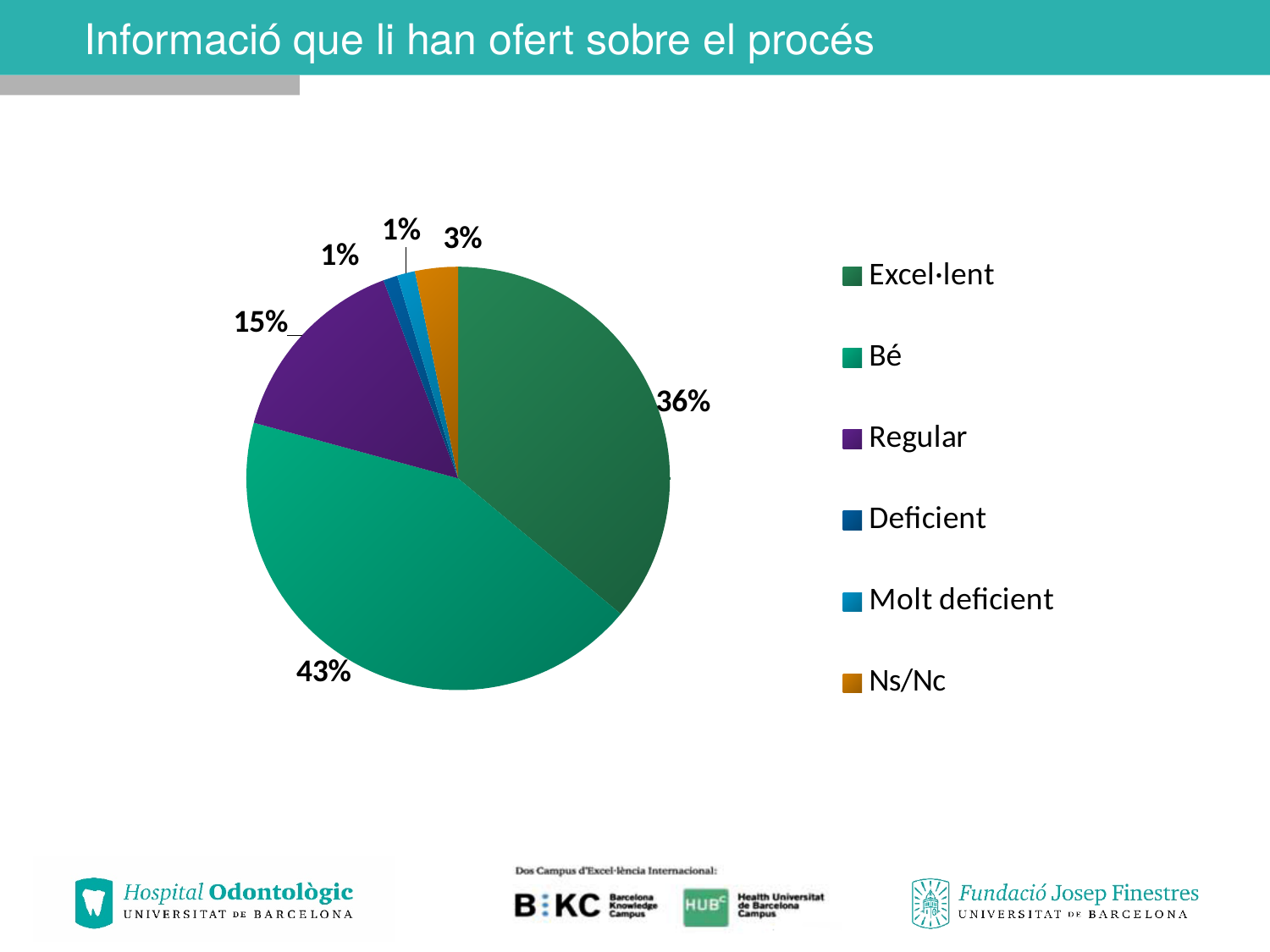

# Informació que li han ofert sobre el procés

### Chart

| Category | Ventas |
|---|---|
| Excel·lent | 132.0 |
| Bé | 158.0 |
| Regular | 55.0 |
| Deficient | 4.0 |
| Molt deficient | 5.0 |
| Ns/Nc | 12.0 |